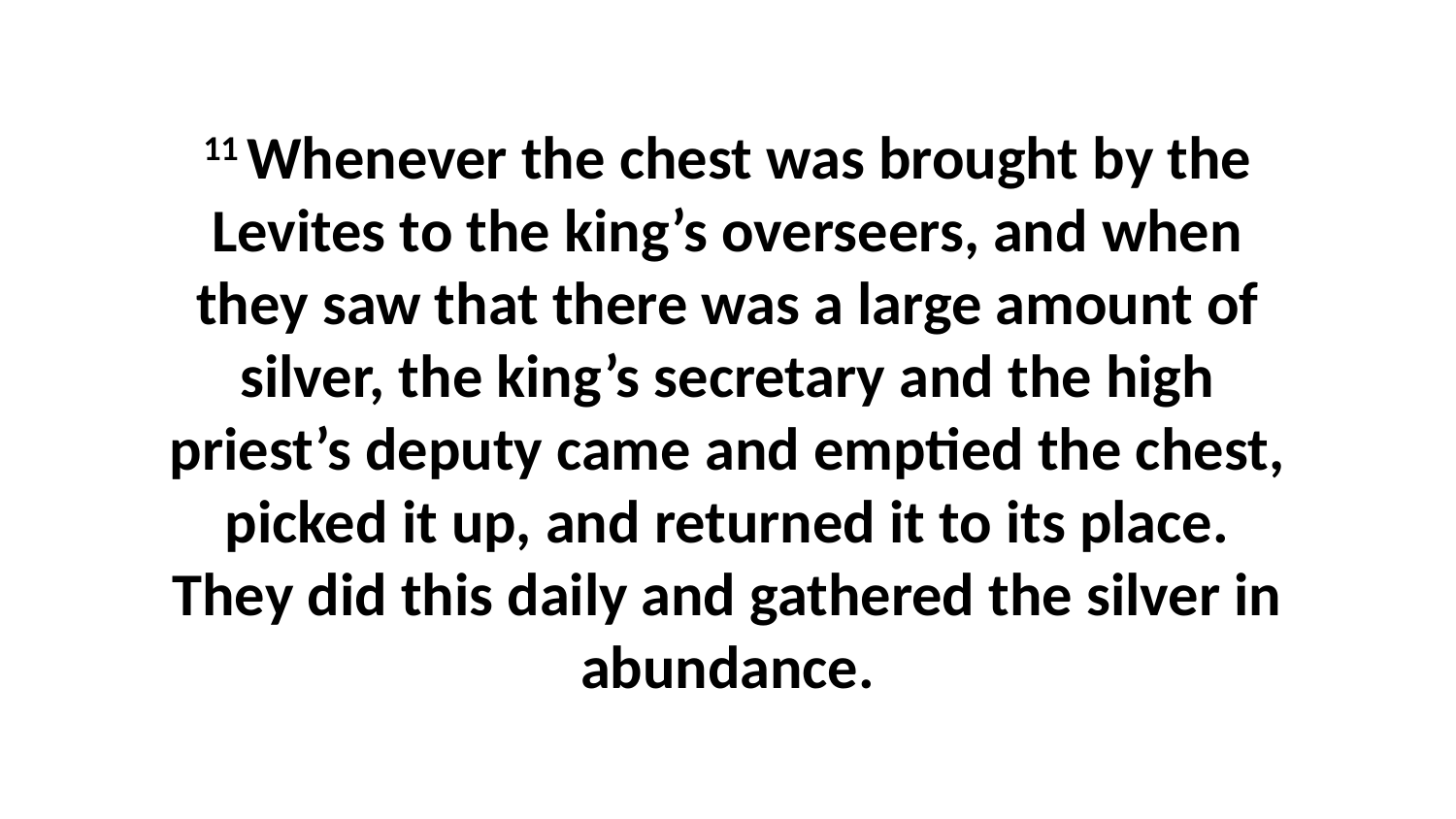

11 Whenever the chest was brought by the Levites to the king’s overseers, and when they saw that there was a large amount of silver, the king’s secretary and the high priest’s deputy came and emptied the chest, picked it up, and returned it to its place. They did this daily and gathered the silver in abundance.